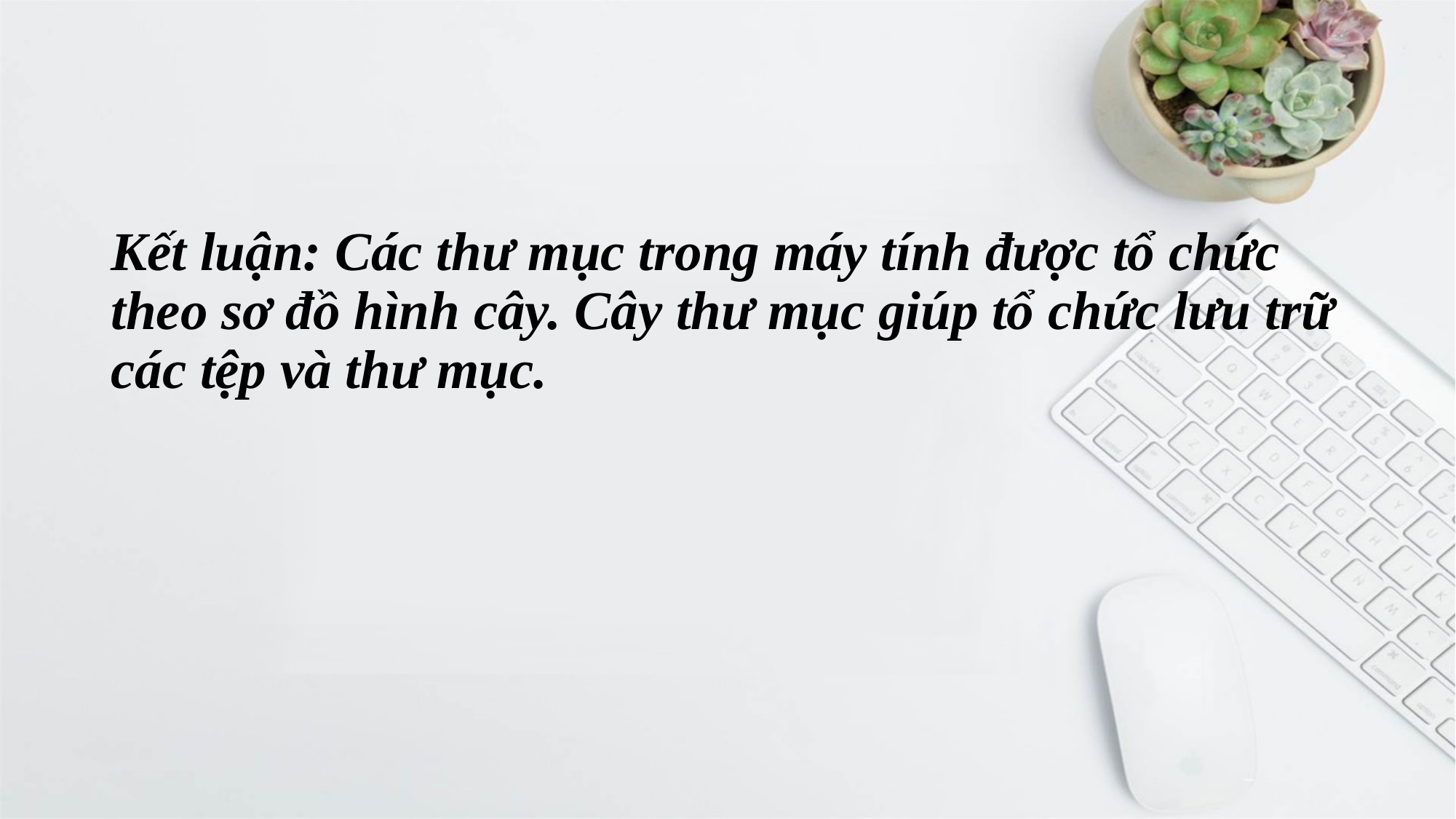

#
Kết luận: Các thư mục trong máy tính được tổ chức theo sơ đồ hình cây. Cây thư mục giúp tổ chức lưu trữ các tệp và thư mục.